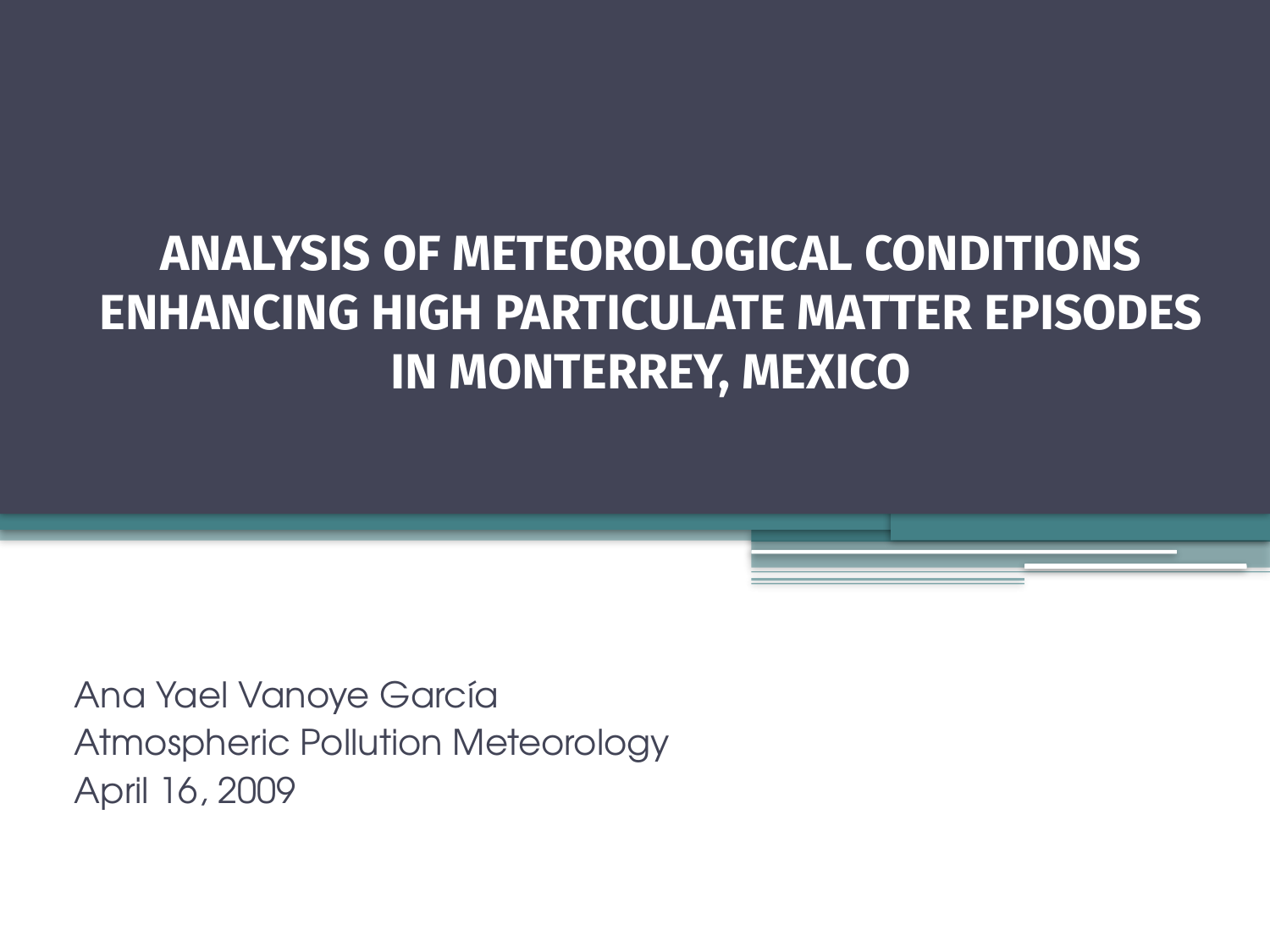

# Analysis of meteorological conditions enhancing high particulate matter episodes in Monterrey, Mexico
Ana Yael Vanoye García
Atmospheric Pollution Meteorology
April 16, 2009